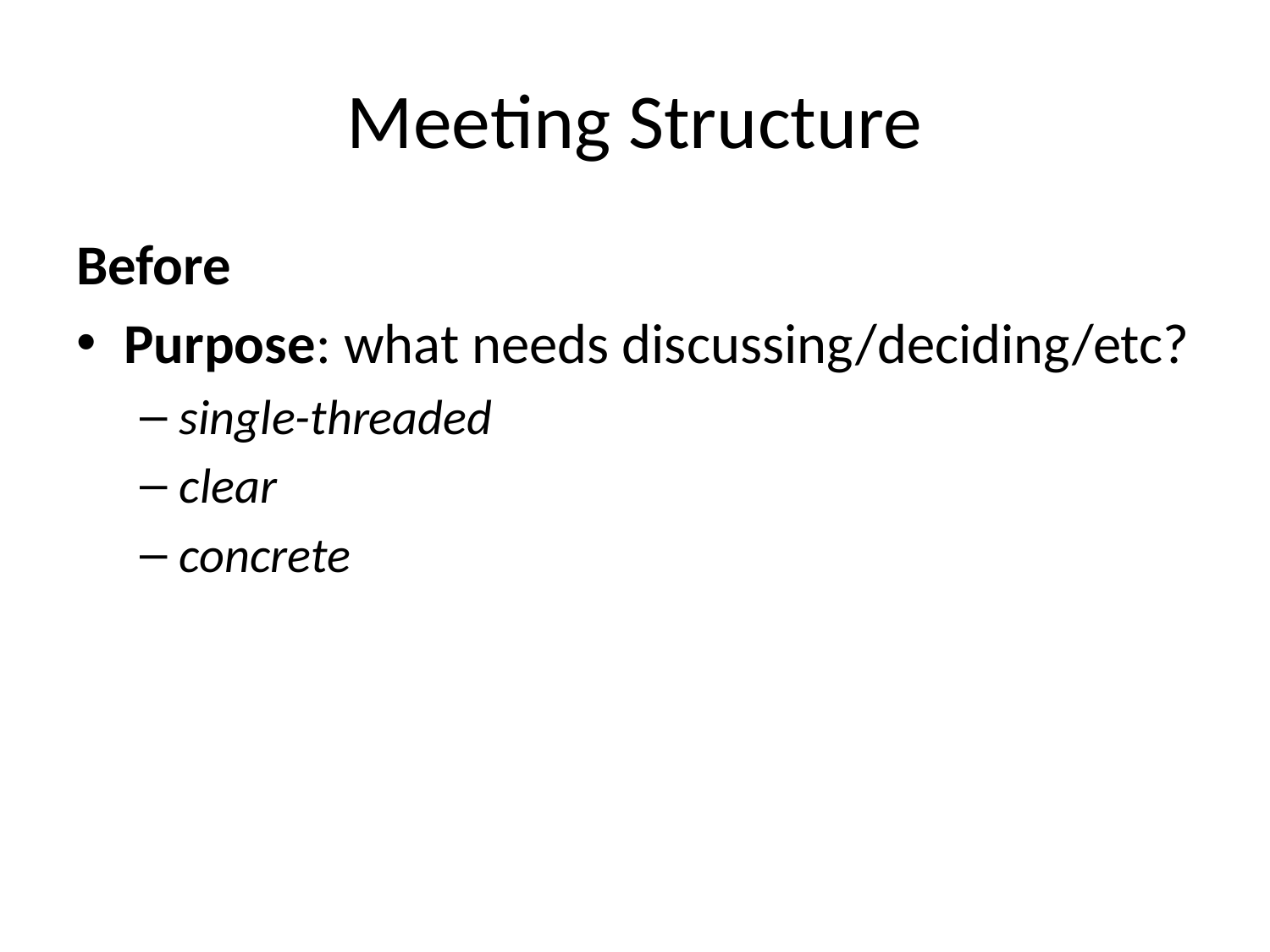

# Meeting Structure
Before
Purpose: what needs discussing/deciding/etc?
single-threaded
clear
concrete